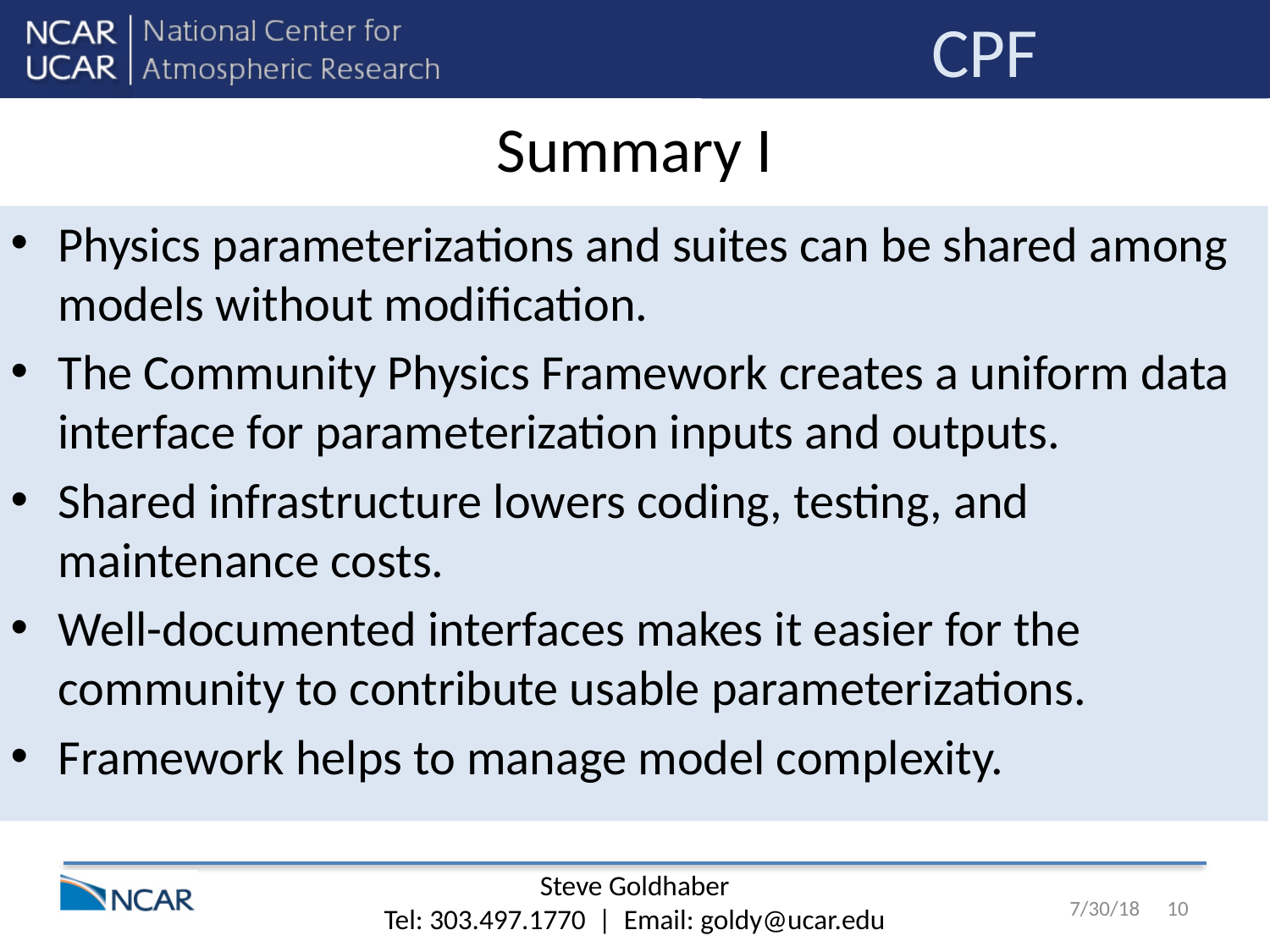

CPF
Summary I
Physics parameterizations and suites can be shared among models without modification.
The Community Physics Framework creates a uniform data interface for parameterization inputs and outputs.
Shared infrastructure lowers coding, testing, and maintenance costs.
Well-documented interfaces makes it easier for the community to contribute usable parameterizations.
Framework helps to manage model complexity.
Steve Goldhaber
Tel: 303.497.1770  |  Email: goldy@ucar.edu
7/30/18
10